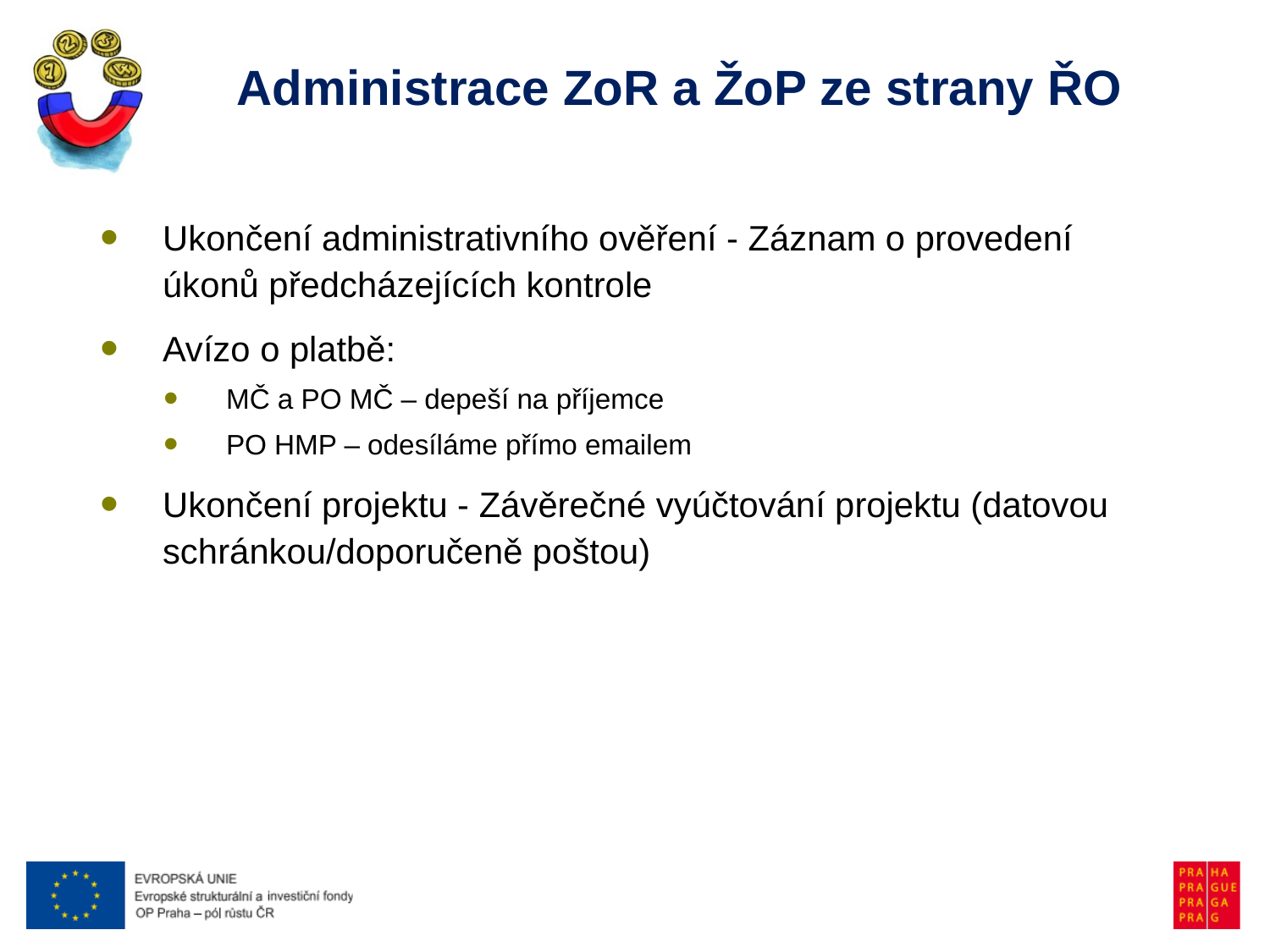

# Administrace ZoR a ŽoP ze strany ŘO
Ukončení administrativního ověření - Záznam o provedení úkonů předcházejících kontrole
Avízo o platbě:
MČ a PO MČ – depeší na příjemce
PO HMP – odesíláme přímo emailem
Ukončení projektu - Závěrečné vyúčtování projektu (datovou schránkou/doporučeně poštou)